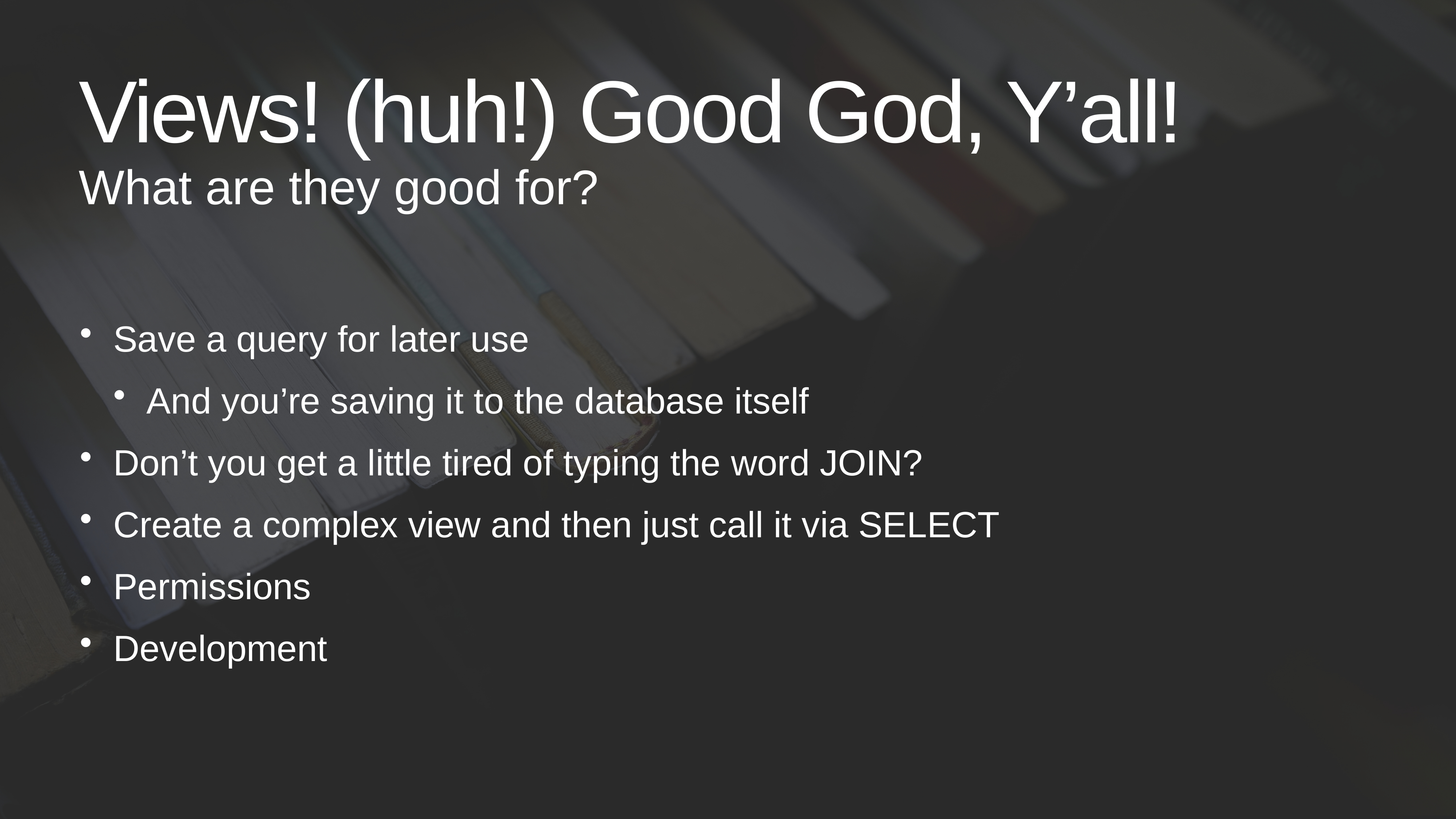

# Views! (huh!) Good God, Y’all!
What are they good for?
Save a query for later use
And you’re saving it to the database itself
Don’t you get a little tired of typing the word JOIN?
Create a complex view and then just call it via SELECT
Permissions
Development